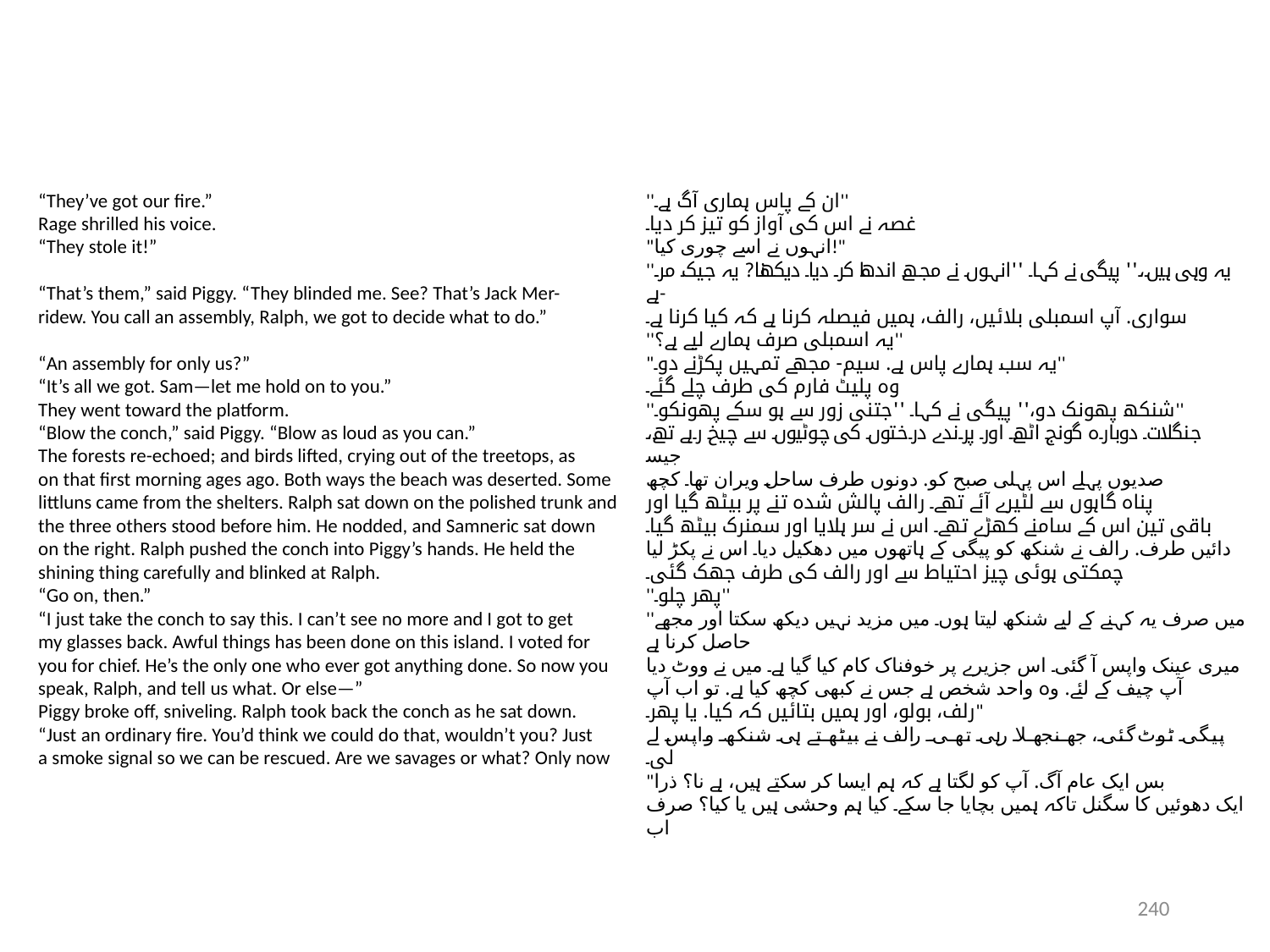

“They’ve got our fire.”
Rage shrilled his voice.
“They stole it!”

“That’s them,” said Piggy. “They blinded me. See? That’s Jack Mer-
ridew. You call an assembly, Ralph, we got to decide what to do.”

“An assembly for only us?”
“It’s all we got. Sam—let me hold on to you.”
They went toward the platform.
“Blow the conch,” said Piggy. “Blow as loud as you can.”
The forests re-echoed; and birds lifted, crying out of the treetops, as
on that first morning ages ago. Both ways the beach was deserted. Some
littluns came from the shelters. Ralph sat down on the polished trunk and
the three others stood before him. He nodded, and Samneric sat down
on the right. Ralph pushed the conch into Piggy’s hands. He held the
shining thing carefully and blinked at Ralph.
“Go on, then.”
“I just take the conch to say this. I can’t see no more and I got to get
my glasses back. Awful things has been done on this island. I voted for
you for chief. He’s the only one who ever got anything done. So now you
speak, Ralph, and tell us what. Or else—”
Piggy broke off, sniveling. Ralph took back the conch as he sat down.
“Just an ordinary fire. You’d think we could do that, wouldn’t you? Just
a smoke signal so we can be rescued. Are we savages or what? Only now
''ان کے پاس ہماری آگ ہے۔''
غصہ نے اس کی آواز کو تیز کر دیا۔
"انہوں نے اسے چوری کیا!"
''یہ وہی ہیں،'' پیگی نے کہا۔ ''انہوں نے مجھے اندھا کر دیا۔ دیکھنا? یہ جیک مر ہے-
سواری. آپ اسمبلی بلائیں، رالف، ہمیں فیصلہ کرنا ہے کہ کیا کرنا ہے۔
''یہ اسمبلی صرف ہمارے لیے ہے؟''
"یہ سب ہمارے پاس ہے. سیم- مجھے تمہیں پکڑنے دو۔''
وہ پلیٹ فارم کی طرف چلے گئے۔
''شنکھ پھونک دو،'' پیگی نے کہا۔ ''جتنی زور سے ہو سکے پھونکو۔''
جنگلات دوبارہ گونج اٹھے۔ اور پرندے درختوں کی چوٹیوں سے چیخ رہے تھے، جیسے
صدیوں پہلے اس پہلی صبح کو. دونوں طرف ساحل ویران تھا۔ کچھ
پناہ گاہوں سے لٹیرے آئے تھے۔ رالف پالش شدہ تنے پر بیٹھ گیا اور
باقی تین اس کے سامنے کھڑے تھے۔ اس نے سر ہلایا اور سمنرک بیٹھ گیا۔
دائیں طرف. رالف نے شنکھ کو پیگی کے ہاتھوں میں دھکیل دیا۔ اس نے پکڑ لیا
چمکتی ہوئی چیز احتیاط سے اور رالف کی طرف جھک گئی۔
''پھر چلو۔''
''میں صرف یہ کہنے کے لیے شنکھ لیتا ہوں۔ میں مزید نہیں دیکھ سکتا اور مجھے حاصل کرنا ہے
میری عینک واپس آ گئی۔ اس جزیرے پر خوفناک کام کیا گیا ہے۔ میں نے ووٹ دیا
آپ چیف کے لئے. وہ واحد شخص ہے جس نے کبھی کچھ کیا ہے. تو اب آپ
رلف، بولو، اور ہمیں بتائیں کہ کیا. یا پھر۔"
پیگی ٹوٹ گئی، جھنجھلا رہی تھی۔ رالف نے بیٹھتے ہی شنکھ واپس لے لی۔
"بس ایک عام آگ. آپ کو لگتا ہے کہ ہم ایسا کر سکتے ہیں، ہے نا؟ ذرا
ایک دھوئیں کا سگنل تاکہ ہمیں بچایا جا سکے۔ کیا ہم وحشی ہیں یا کیا؟ صرف اب

240